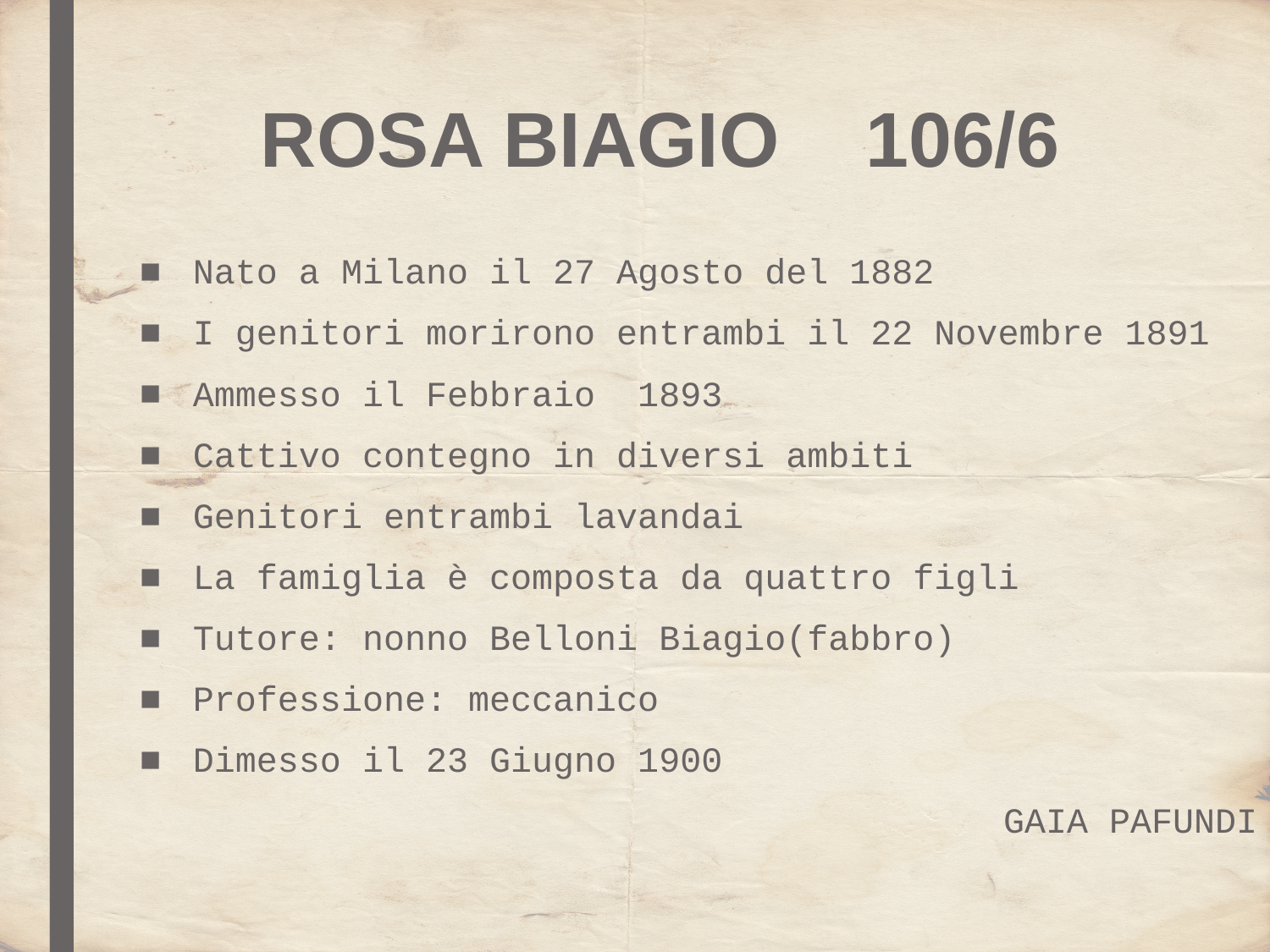

#
ROSA BIAGIO    106/6
Nato a Milano il 27 Agosto del 1882
I genitori morirono entrambi il 22 Novembre 1891
Ammesso il Febbraio  1893
Cattivo contegno in diversi ambiti
Genitori entrambi lavandai
La famiglia è composta da quattro figli
Tutore: nonno Belloni Biagio(fabbro)
Professione: meccanico
Dimesso il 23 Giugno 1900
              GAIA PAFUNDI